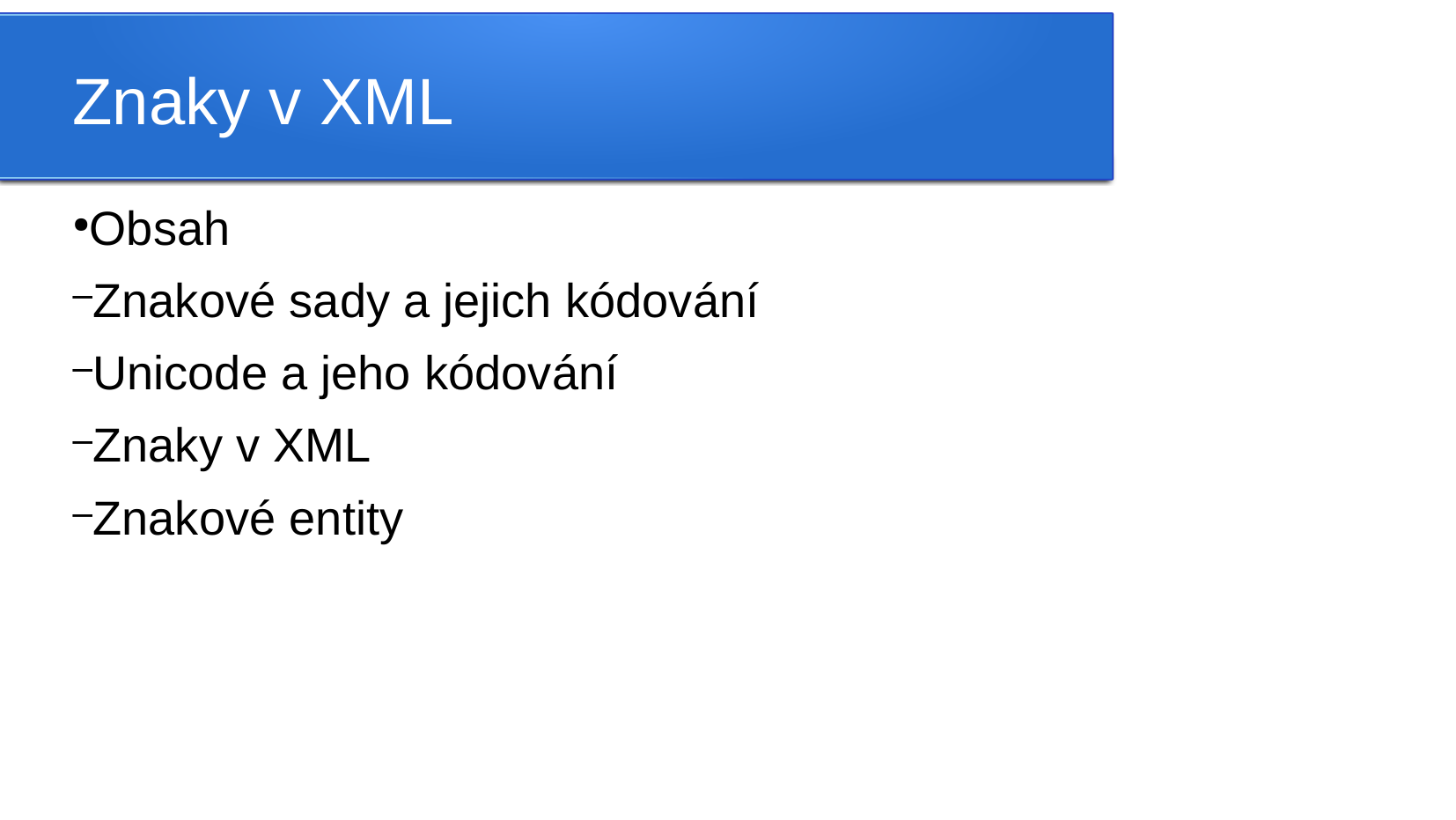

Znaky v XML
Obsah
Znakové sady a jejich kódování
Unicode a jeho kódování
Znaky v XML
Znakové entity